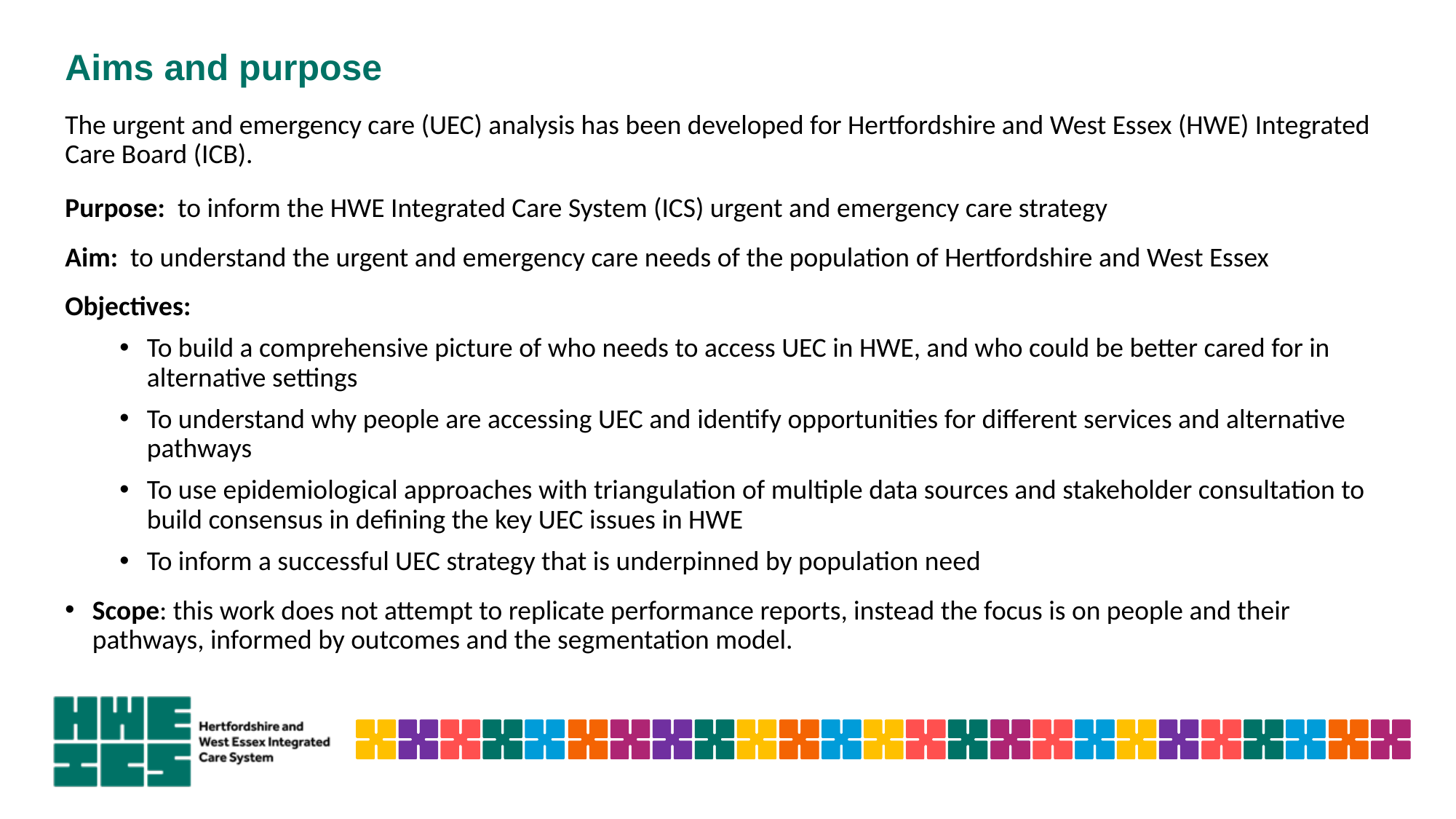

# Aims and purpose
The urgent and emergency care (UEC) analysis has been developed for Hertfordshire and West Essex (HWE) Integrated Care Board (ICB).
Purpose:  to inform the HWE Integrated Care System (ICS) urgent and emergency care strategy
Aim:  to understand the urgent and emergency care needs of the population of Hertfordshire and West Essex
Objectives:
To build a comprehensive picture of who needs to access UEC in HWE, and who could be better cared for in alternative settings
To understand why people are accessing UEC and identify opportunities for different services and alternative pathways
To use epidemiological approaches with triangulation of multiple data sources and stakeholder consultation to build consensus in defining the key UEC issues in HWE
To inform a successful UEC strategy that is underpinned by population need
Scope: this work does not attempt to replicate performance reports, instead the focus is on people and their pathways, informed by outcomes and the segmentation model.